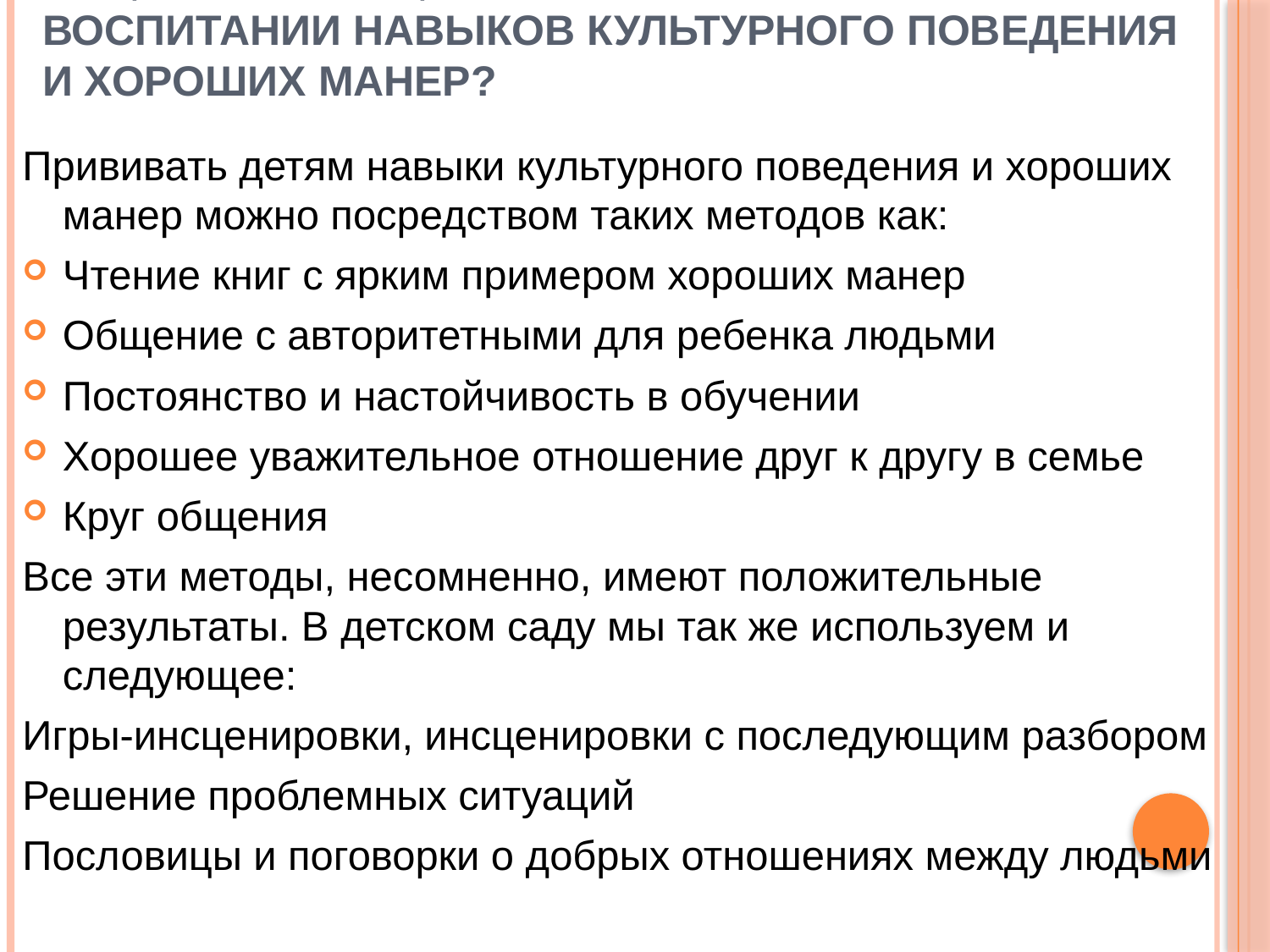

# Что, по-вашему, является главным в воспитании навыков культурного поведения и хороших манер?
Прививать детям навыки культурного поведения и хороших манер можно посредством таких методов как:
Чтение книг с ярким примером хороших манер
Общение с авторитетными для ребенка людьми
Постоянство и настойчивость в обучении
Хорошее уважительное отношение друг к другу в семье
Круг общения
Все эти методы, несомненно, имеют положительные результаты. В детском саду мы так же используем и следующее:
Игры-инсценировки, инсценировки с последующим разбором
Решение проблемных ситуаций
Пословицы и поговорки о добрых отношениях между людьми